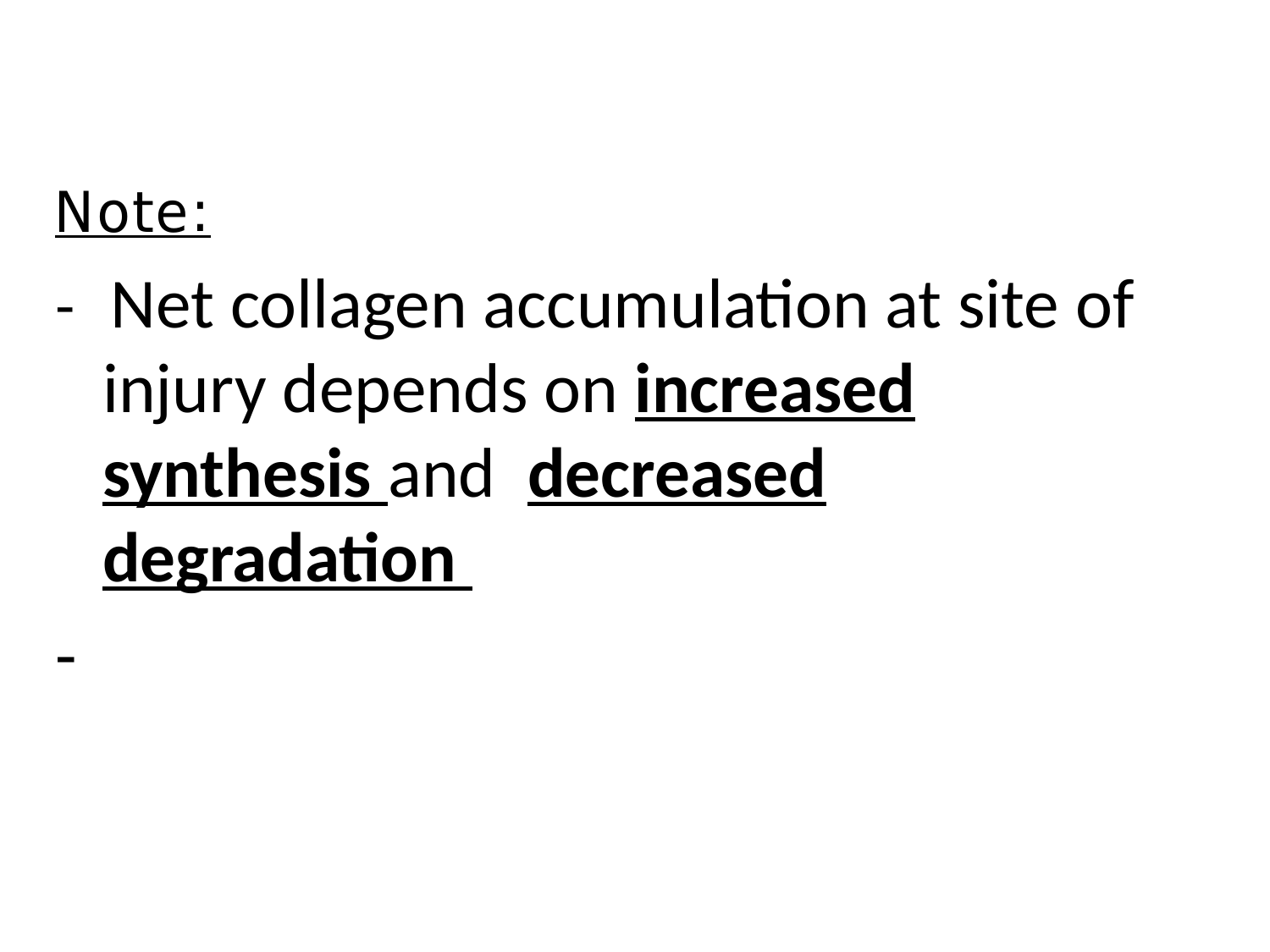

Note:
-  Net collagen accumulation at site of injury depends on increased synthesis and  decreased degradation
-